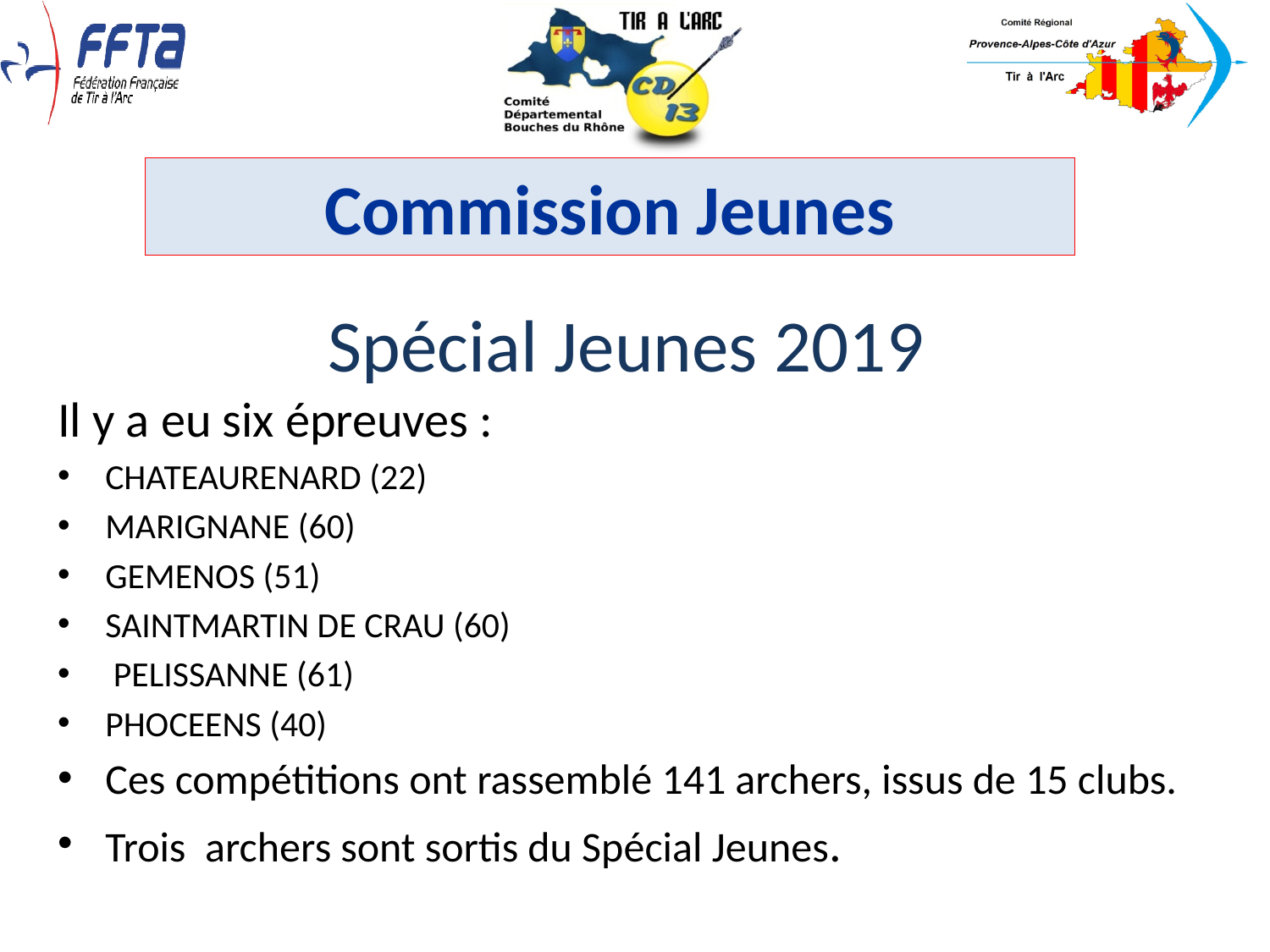

Commission Jeunes

 Spécial Jeunes 2019
Il y a eu six épreuves :
CHATEAURENARD (22)
MARIGNANE (60)
GEMENOS (51)
SAINTMARTIN DE CRAU (60)
 PELISSANNE (61)
PHOCEENS (40)
Ces compétitions ont rassemblé 141 archers, issus de 15 clubs.
Trois  archers sont sortis du Spécial Jeunes.